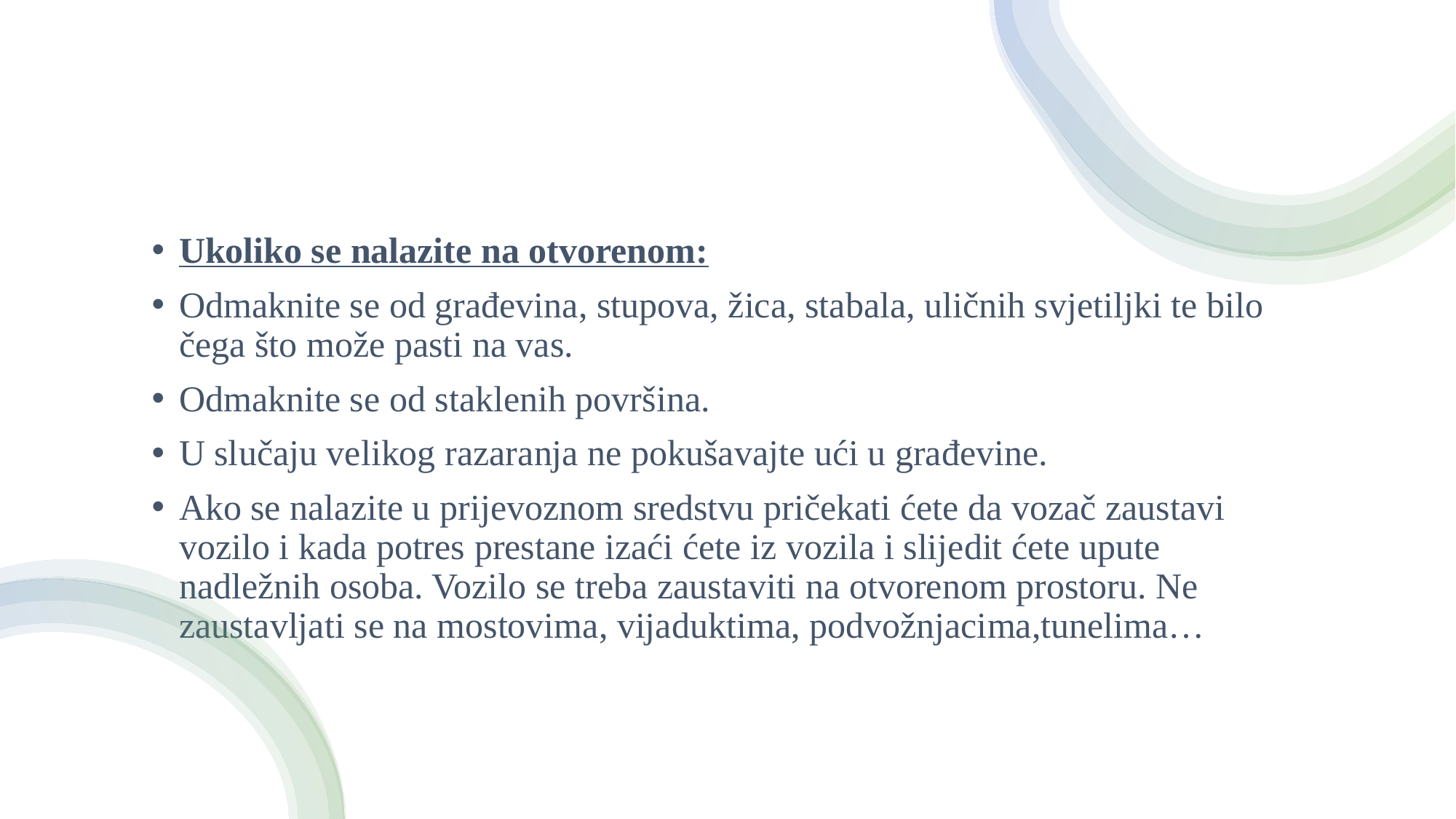

#
Ukoliko se nalazite na otvorenom:
Odmaknite se od građevina, stupova, žica, stabala, uličnih svjetiljki te bilo čega što može pasti na vas.
Odmaknite se od staklenih površina.
U slučaju velikog razaranja ne pokušavajte ući u građevine.
Ako se nalazite u prijevoznom sredstvu pričekati ćete da vozač zaustavi vozilo i kada potres prestane izaći ćete iz vozila i slijedit ćete upute nadležnih osoba. Vozilo se treba zaustaviti na otvorenom prostoru. Ne zaustavljati se na mostovima, vijaduktima, podvožnjacima,tunelima…